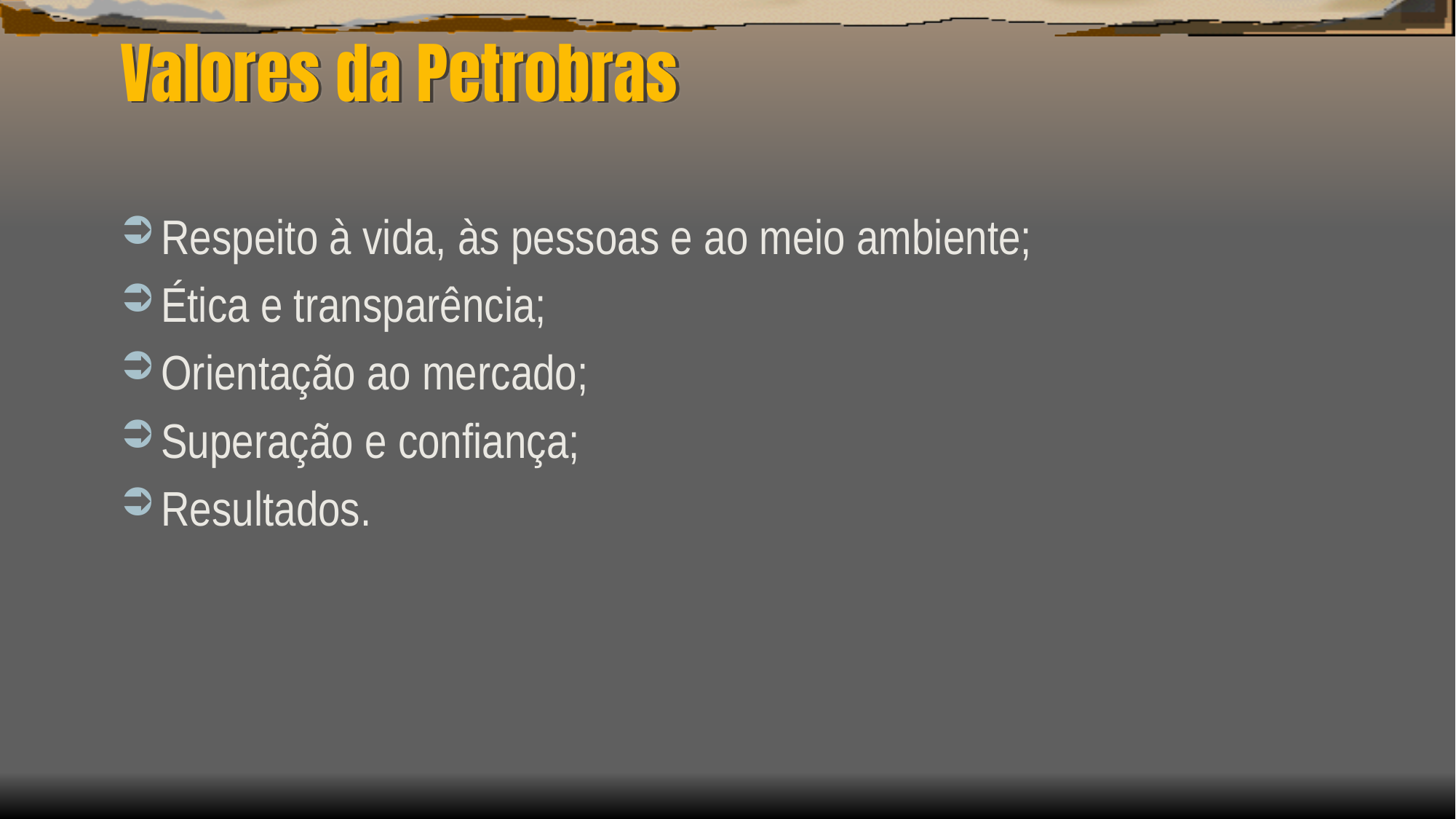

# Valores da Petrobras
Respeito à vida, às pessoas e ao meio ambiente;
Ética e transparência;
Orientação ao mercado;
Superação e confiança;
Resultados.